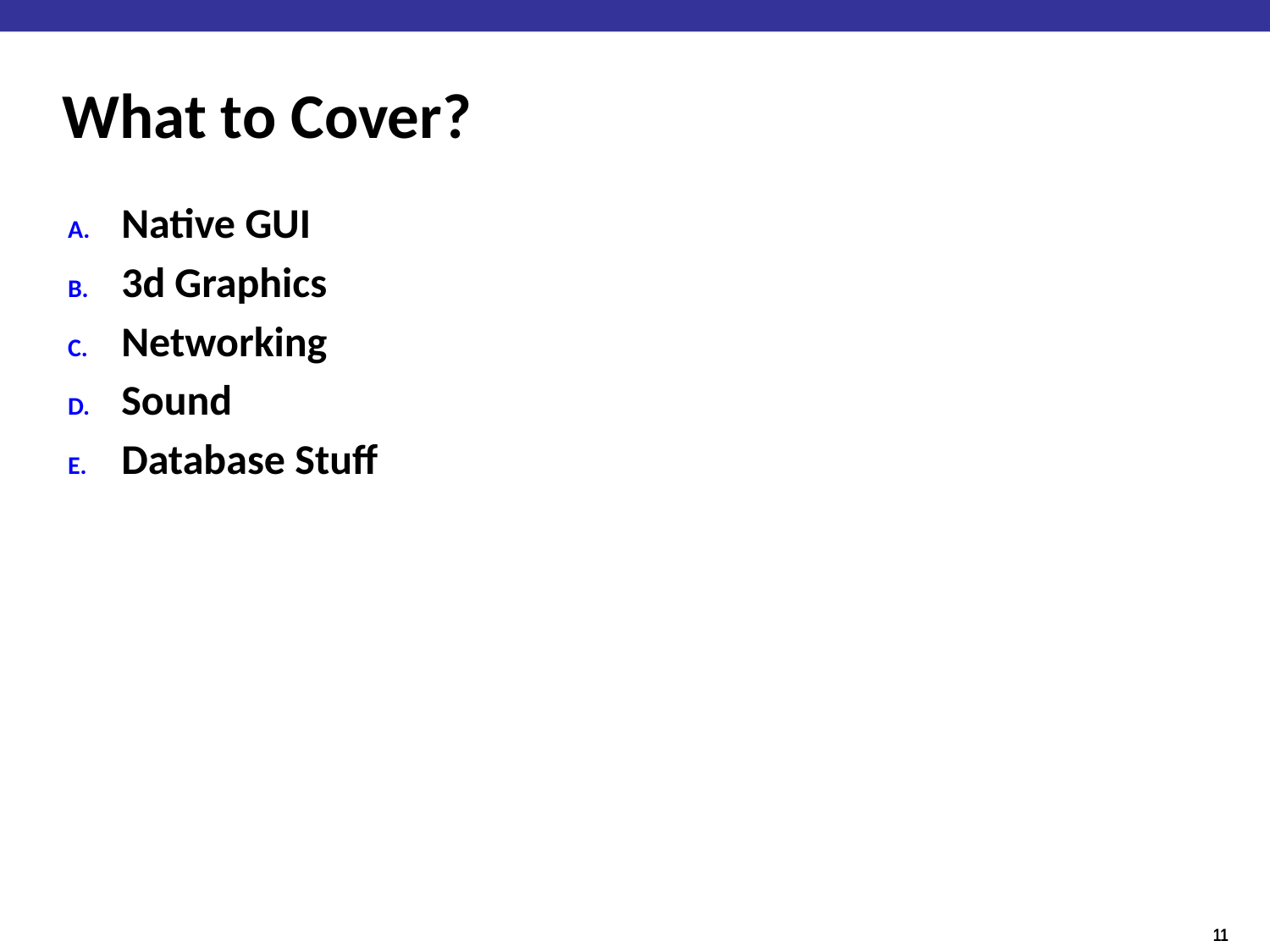

# What to Cover?
Native GUI
3d Graphics
Networking
Sound
Database Stuff